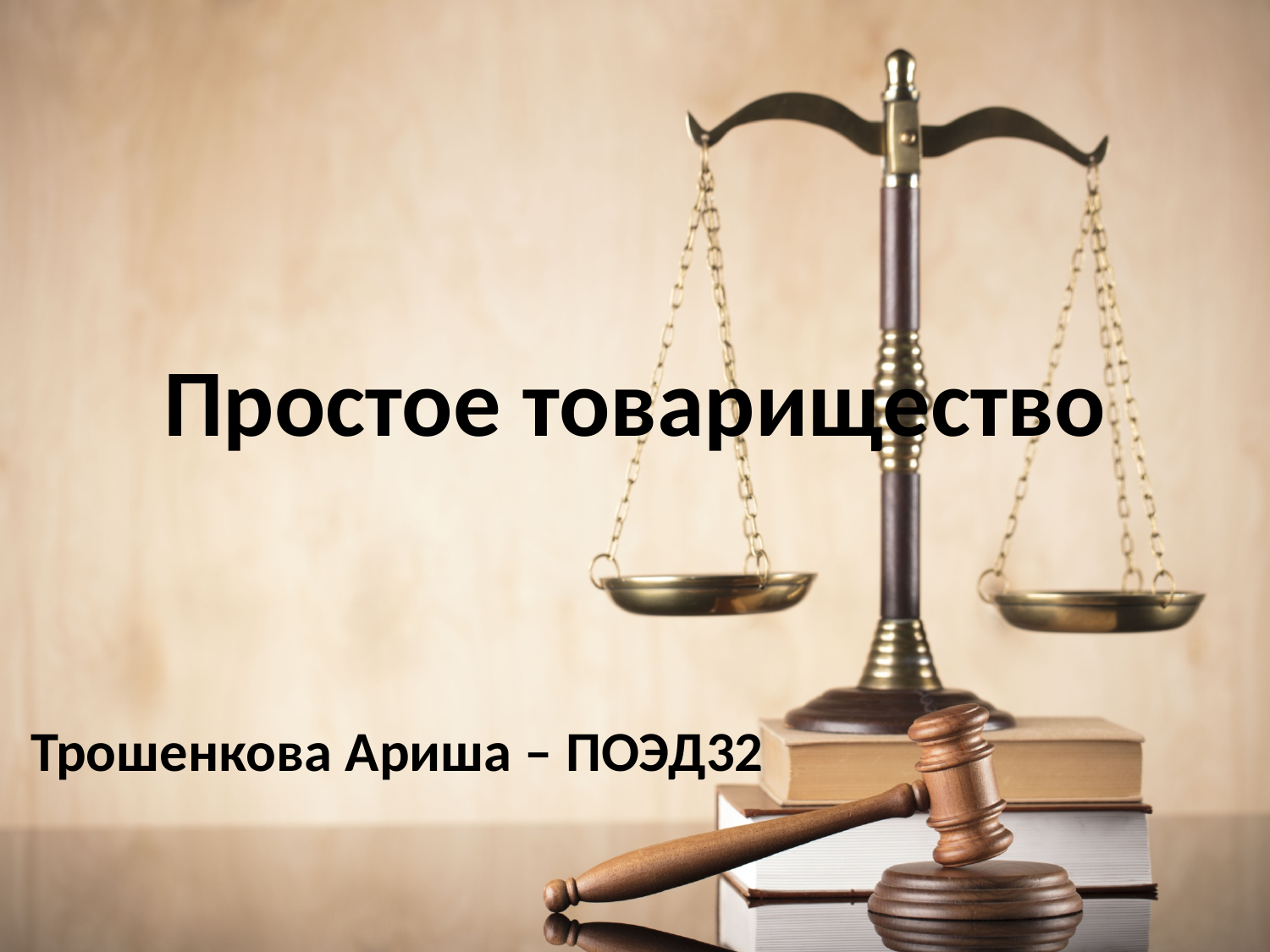

# Простое товарищество
Трошенкова Ариша – ПОЭД32